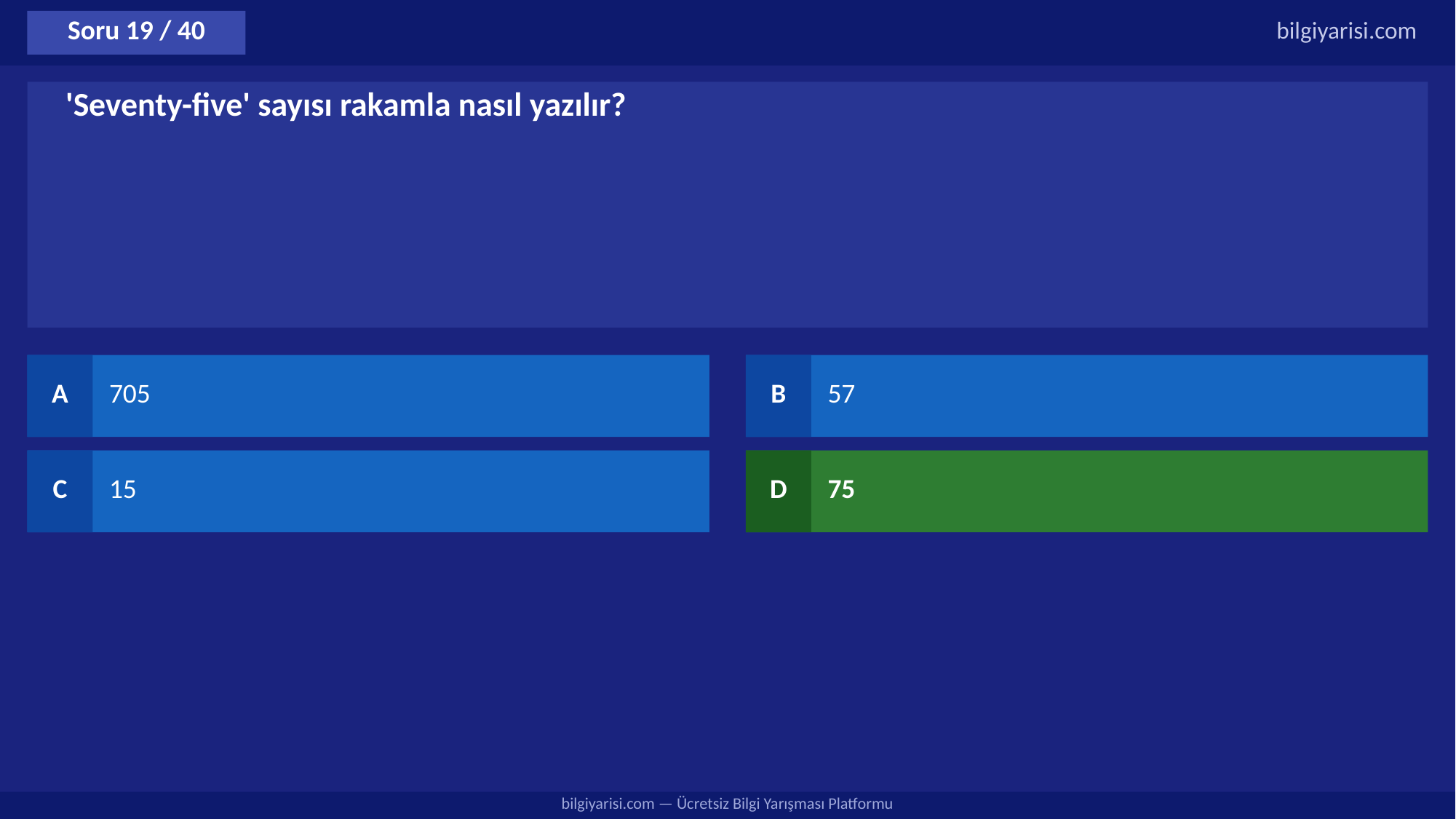

Soru 19 / 40
bilgiyarisi.com

'Seventy-five' sayısı rakamla nasıl yazılır?

A
705

B
57

C
15

D
75
bilgiyarisi.com — Ücretsiz Bilgi Yarışması Platformu